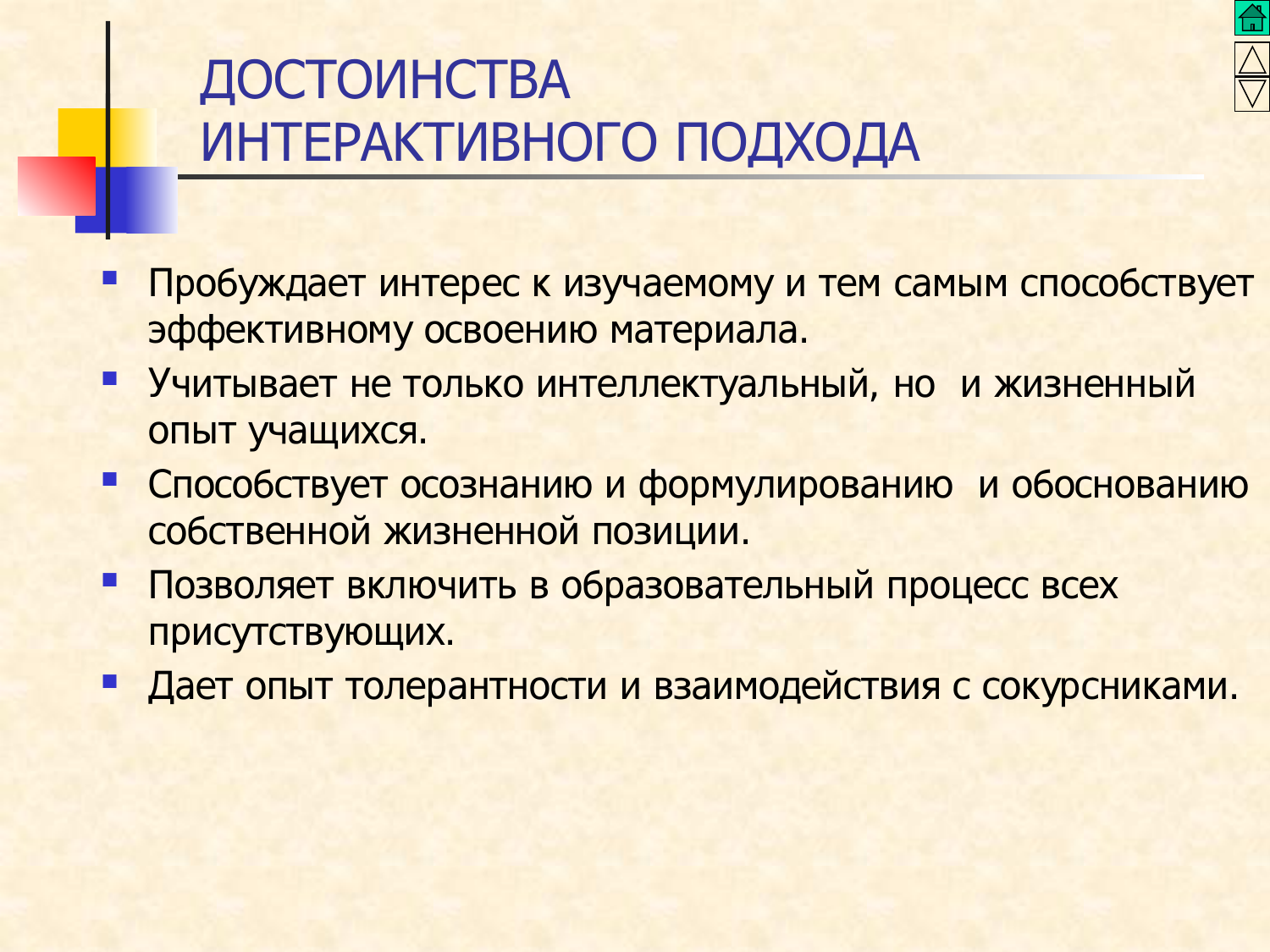

# ДОСТОИНСТВА ИНТЕРАКТИВНОГО ПОДХОДА
Пробуждает интерес к изучаемому и тем самым способствует эффективному освоению материала.
Учитывает не только интеллектуальный, но  и жизненный опыт учащихся.
Способствует осознанию и формулированию  и обоснованию собственной жизненной позиции.
Позволяет включить в образовательный процесс всех присутствующих.
Дает опыт толерантности и взаимодействия с сокурсниками.